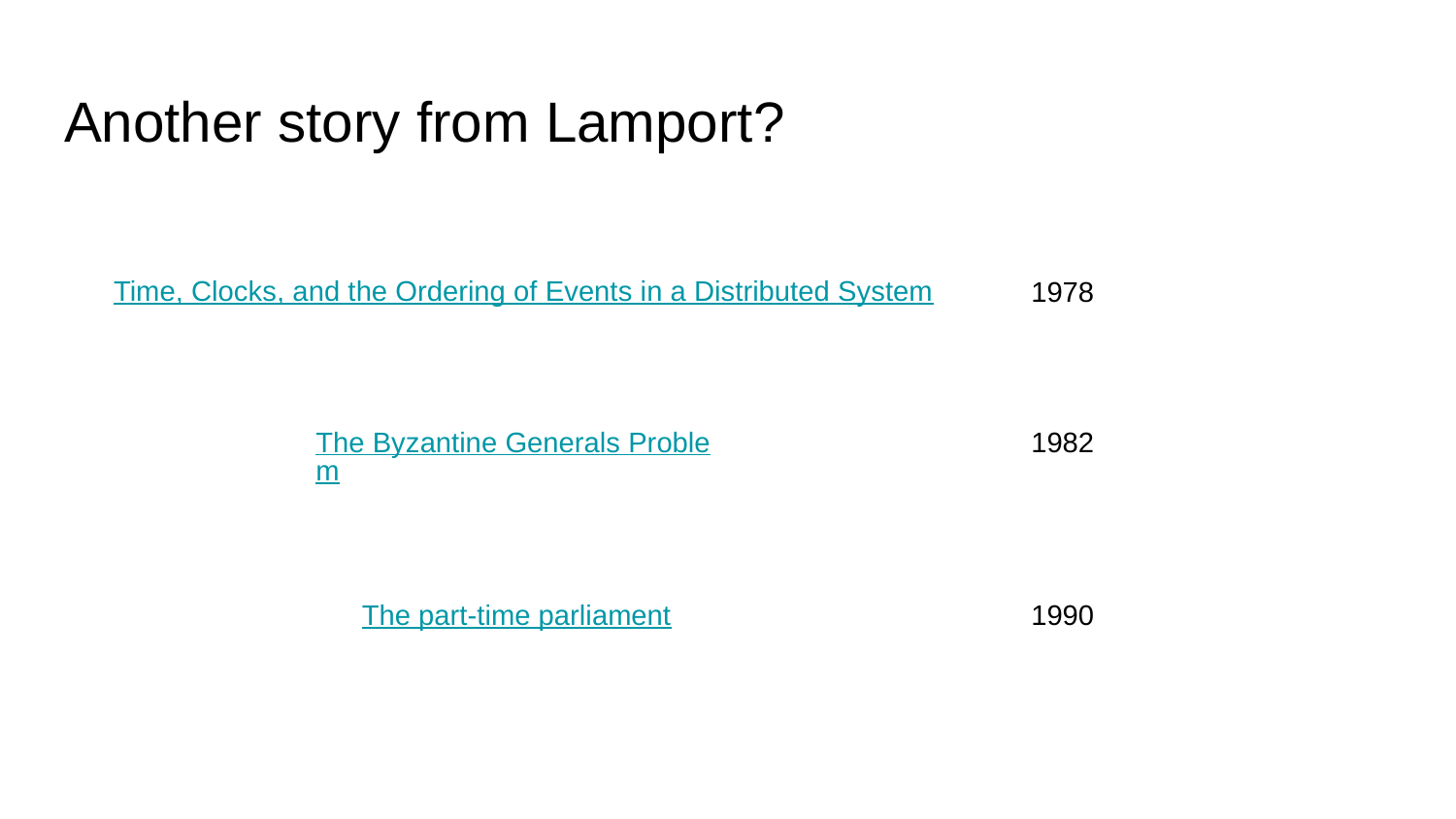

# Another story from Lamport?
Time, Clocks, and the Ordering of Events in a Distributed System
1978
The Byzantine Generals Problem
1982
The part-time parliament
1990